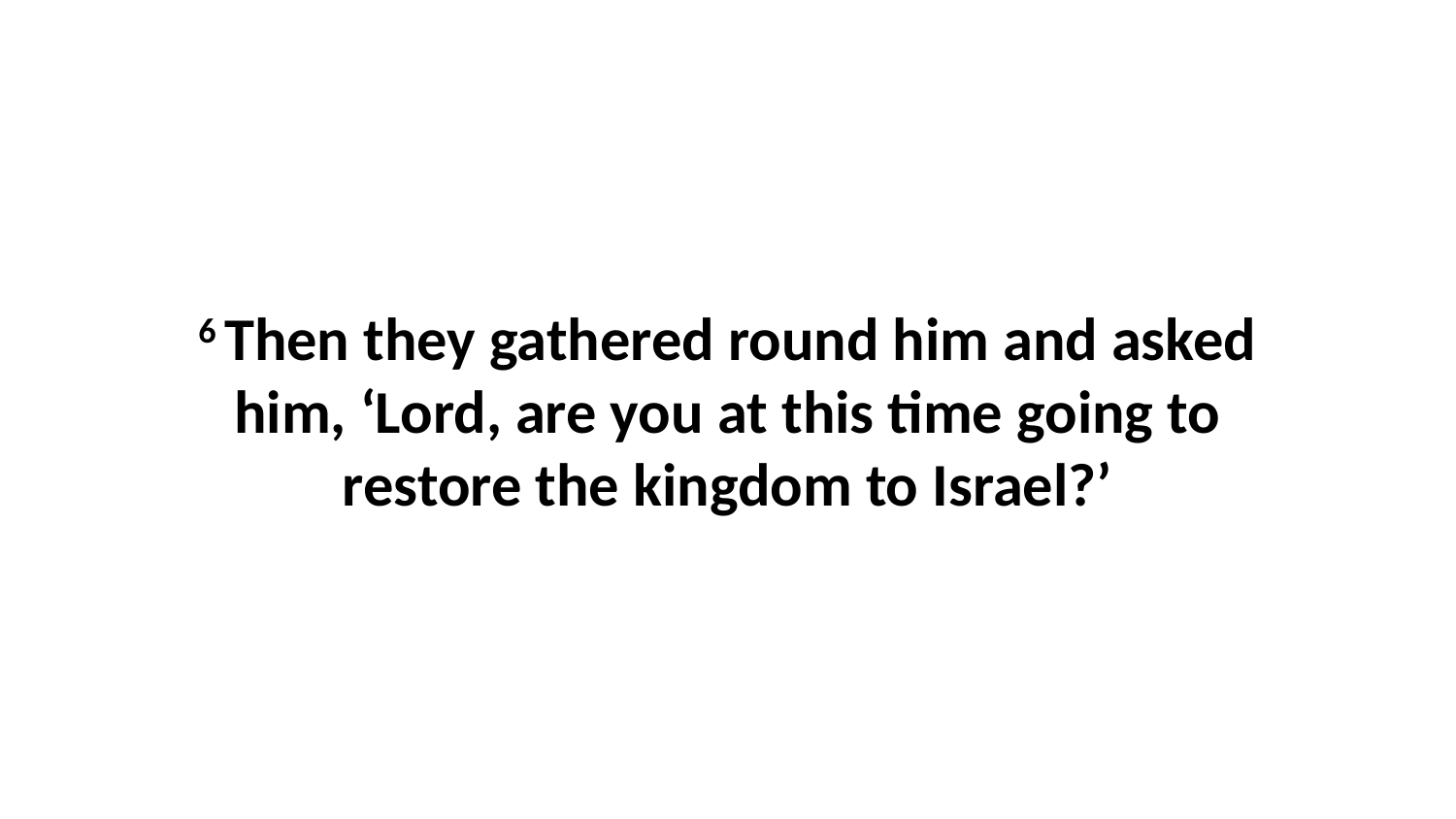

6 Then they gathered round him and asked him, ‘Lord, are you at this time going to restore the kingdom to Israel?’